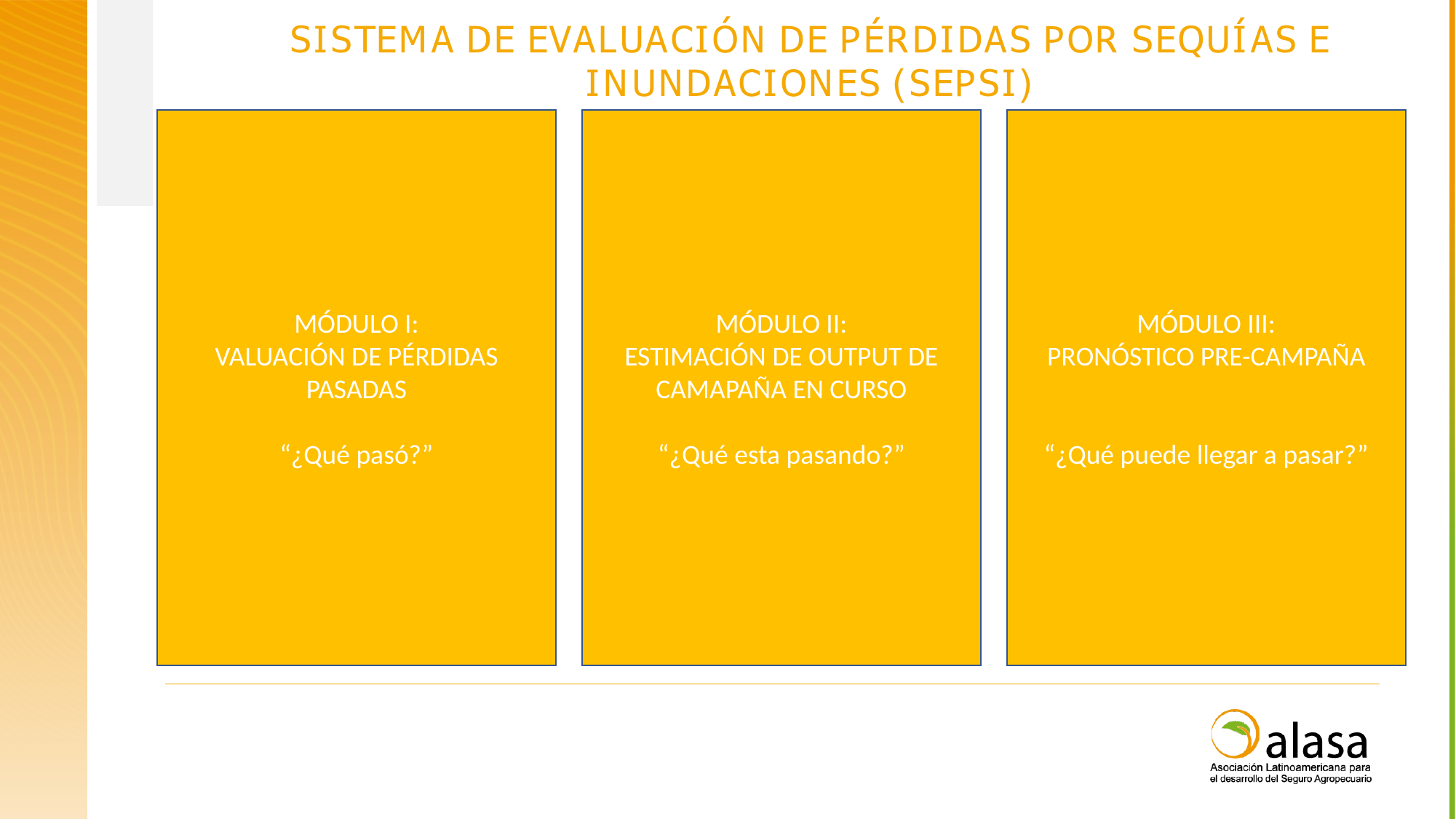

SISTEMA DE EVALUACIÓN DE PÉRDIDAS POR SEQUÍAS E INUNDACIONES (SEPSI)
MÓDULO I:
VALUACIÓN DE PÉRDIDAS PASADAS

“¿Qué pasó?”
MÓDULO II:
ESTIMACIÓN DE OUTPUT DE CAMAPAÑA EN CURSO

“¿Qué esta pasando?”
MÓDULO III:
PRONÓSTICO PRE-CAMPAÑA

“¿Qué puede llegar a pasar?”